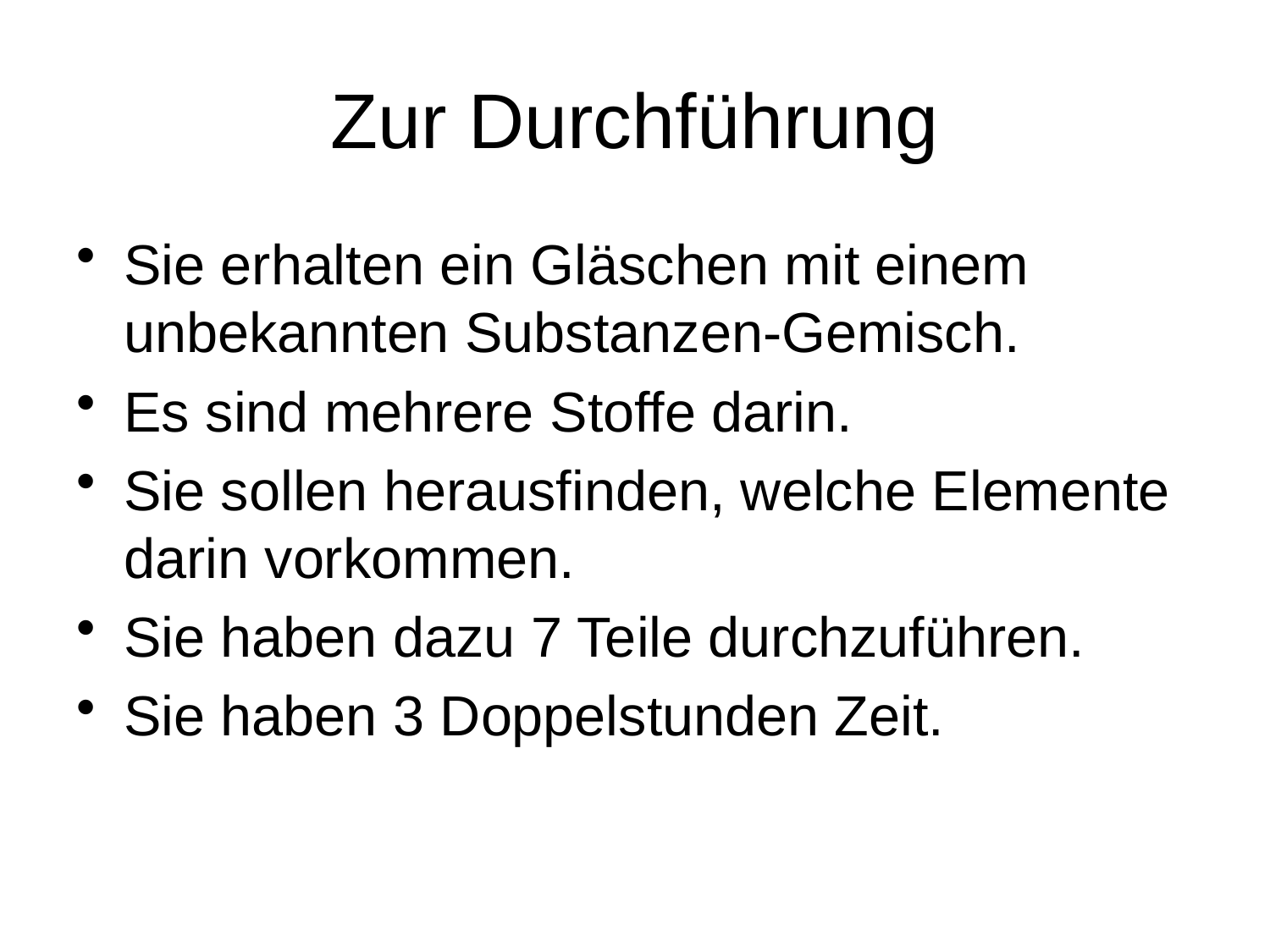

# Zur Durchführung
Sie erhalten ein Gläschen mit einem unbekannten Substanzen-Gemisch.
Es sind mehrere Stoffe darin.
Sie sollen herausfinden, welche Elemente darin vorkommen.
Sie haben dazu 7 Teile durchzuführen.
Sie haben 3 Doppelstunden Zeit.